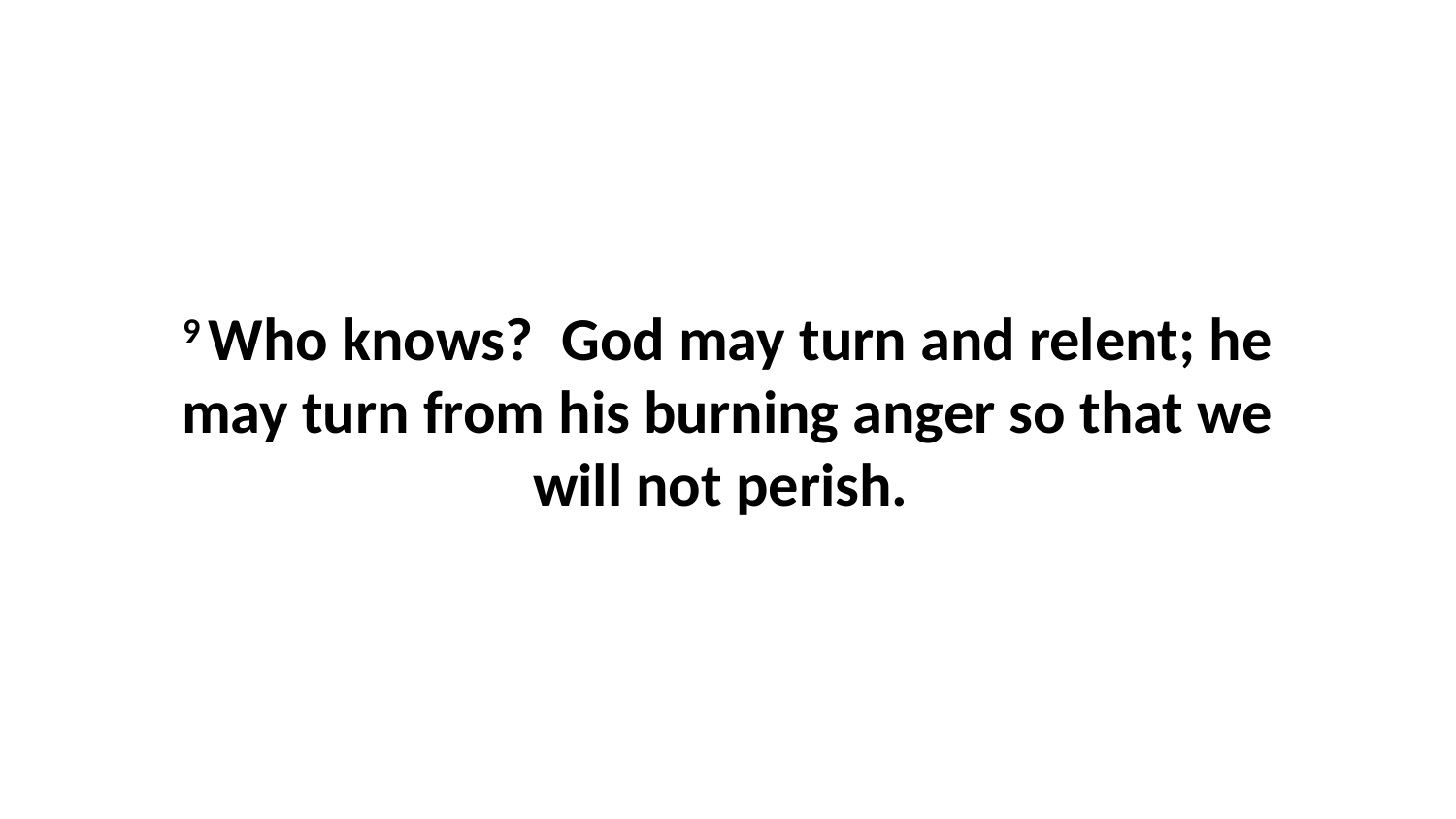

9 Who knows?  God may turn and relent; he may turn from his burning anger so that we will not perish.